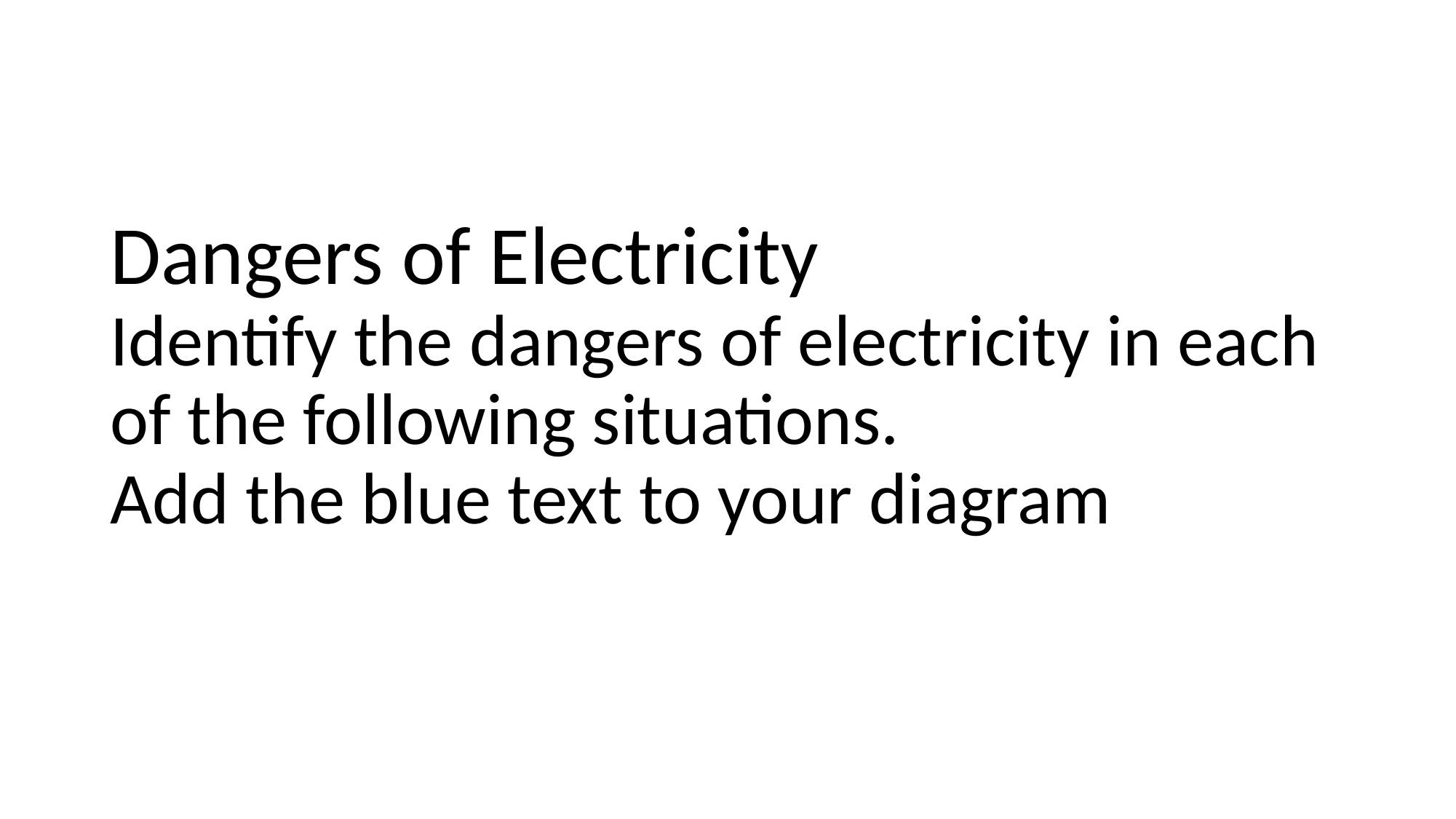

# Dangers of Electricity Identify the dangers of electricity in each of the following situations. Add the blue text to your diagram